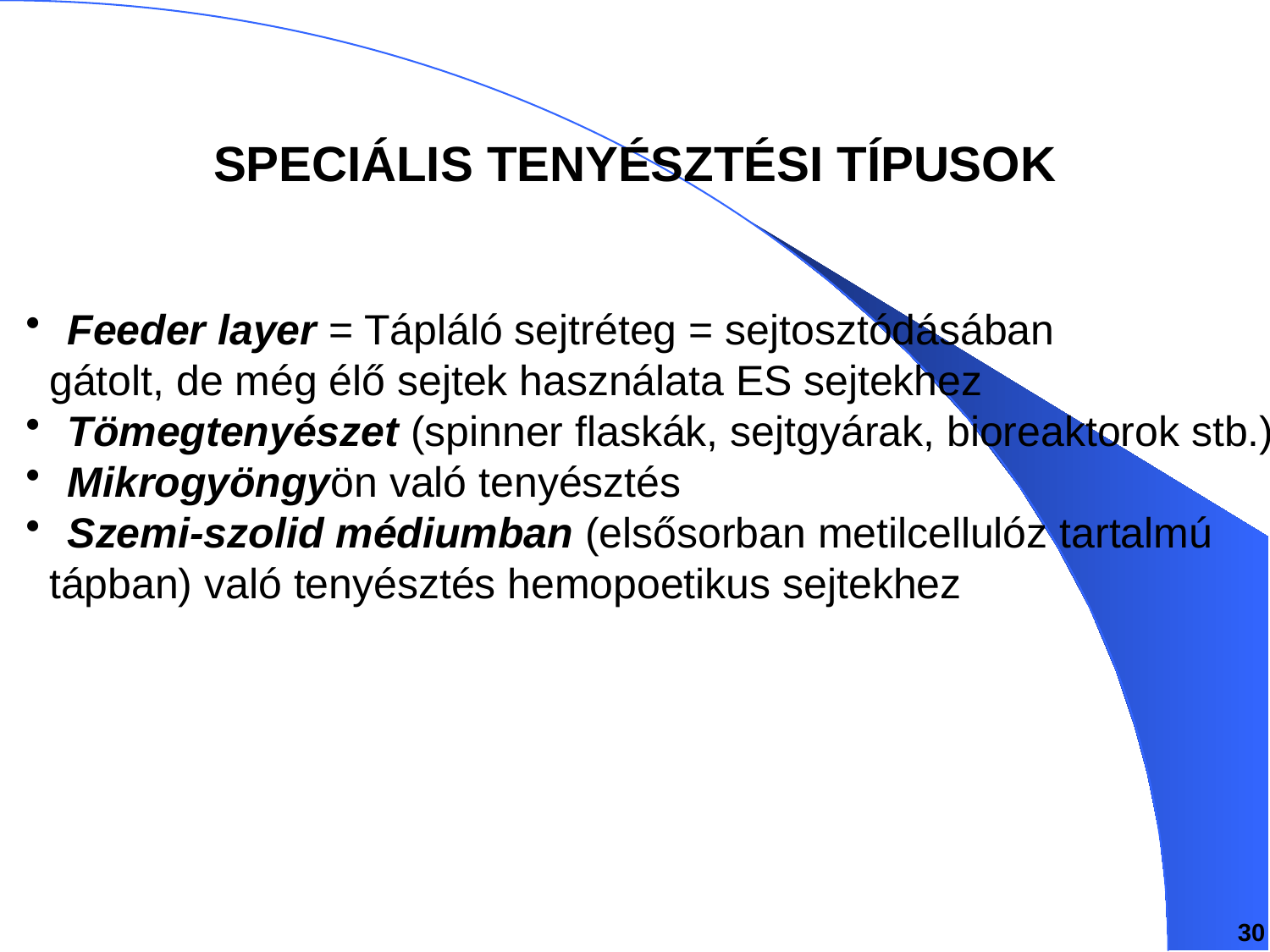

SPECIÁLIS TENYÉSZTÉSI TÍPUSOK
 Feeder layer = Tápláló sejtréteg = sejtosztódásában
  gátolt, de még élő sejtek használata ES sejtekhez
 Tömegtenyészet (spinner flaskák, sejtgyárak, bioreaktorok stb.)
 Mikrogyöngyön való tenyésztés
 Szemi-szolid médiumban (elsősorban metilcellulóz tartalmú
  tápban) való tenyésztés hemopoetikus sejtekhez
30